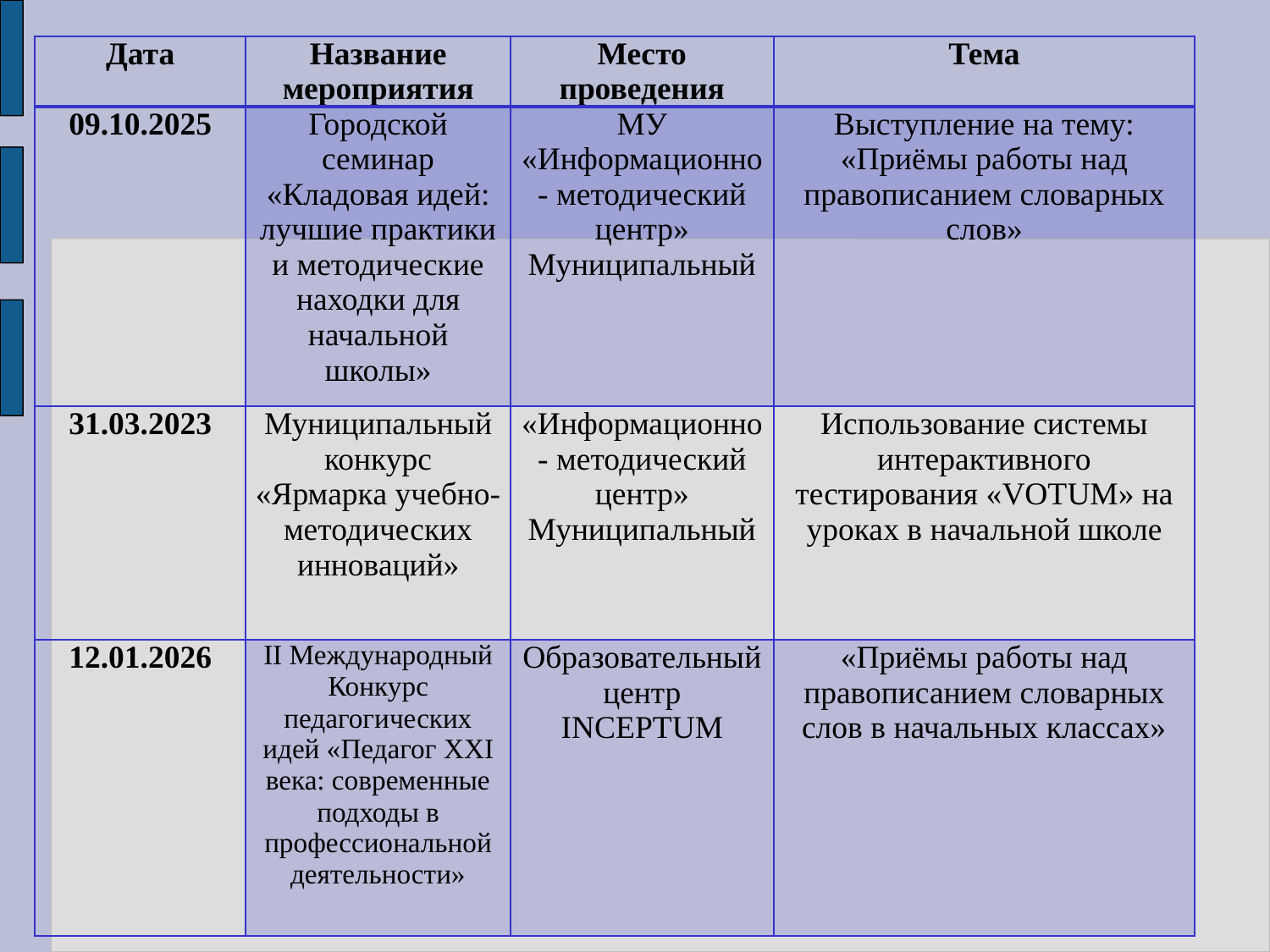

| Дата | Название мероприятия | Место проведения | Тема |
| --- | --- | --- | --- |
| 09.10.2025 | Городской семинар «Кладовая идей: лучшие практики и методические находки для начальной школы» | МУ «Информационно- методический центр» Муниципальный | Выступление на тему: «Приёмы работы над правописанием словарных слов» |
| 31.03.2023 | Муниципальный конкурс «Ярмарка учебно-методических инноваций» | «Информационно- методический центр» Муниципальный | Использование системы интерактивного тестирования «VOTUM» на уроках в начальной школе |
| 12.01.2026 | II Международный Конкурс педагогических идей «Педагог XXI века: современные подходы в профессиональной деятельности» | Образовательный центр INCEPTUM | «Приёмы работы над правописанием словарных слов в начальных классах» |